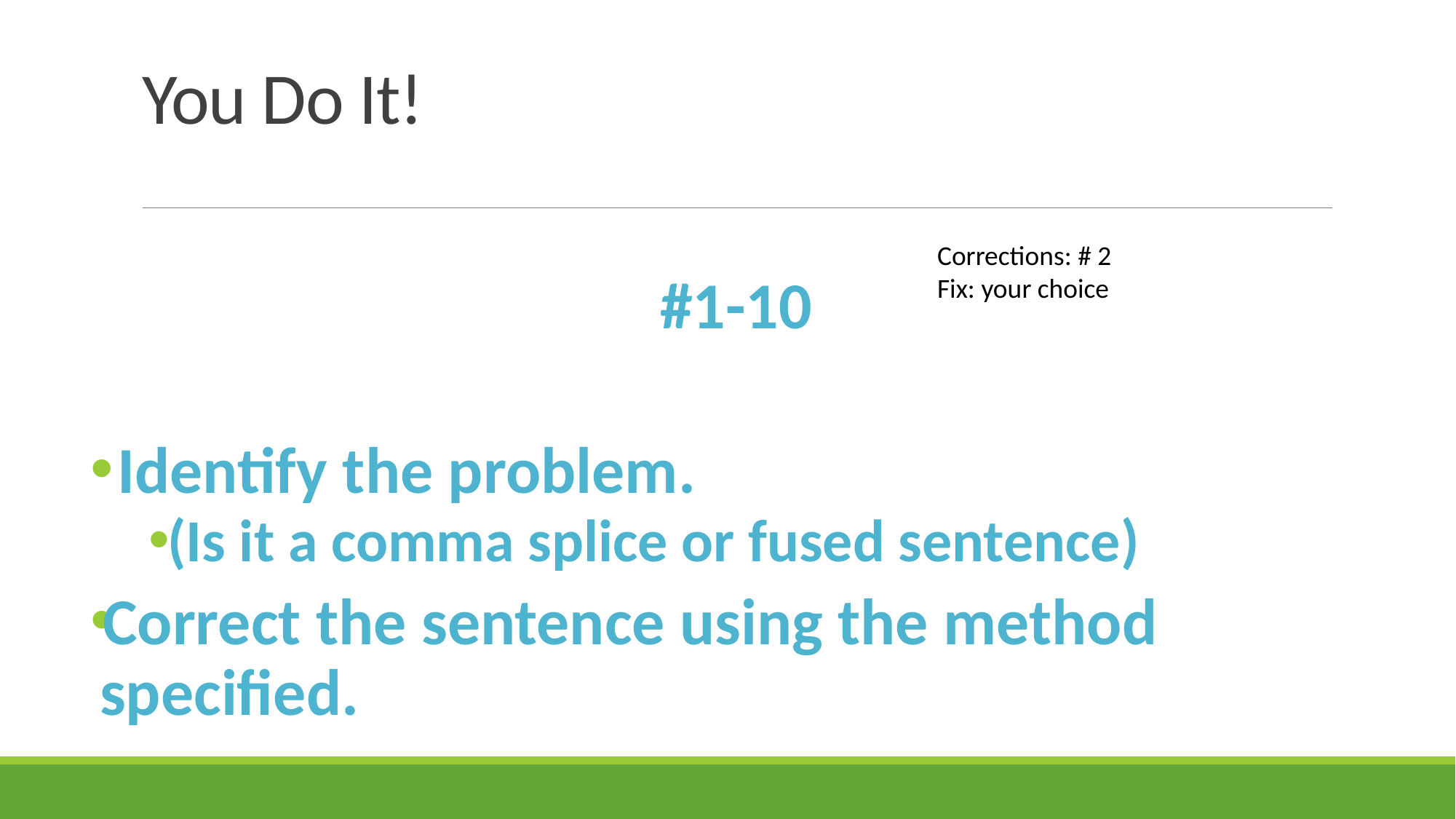

# You Do It!
Corrections: # 2
Fix: your choice
#1-10

 Identify the problem.
(Is it a comma splice or fused sentence)
Correct the sentence using the method specified.